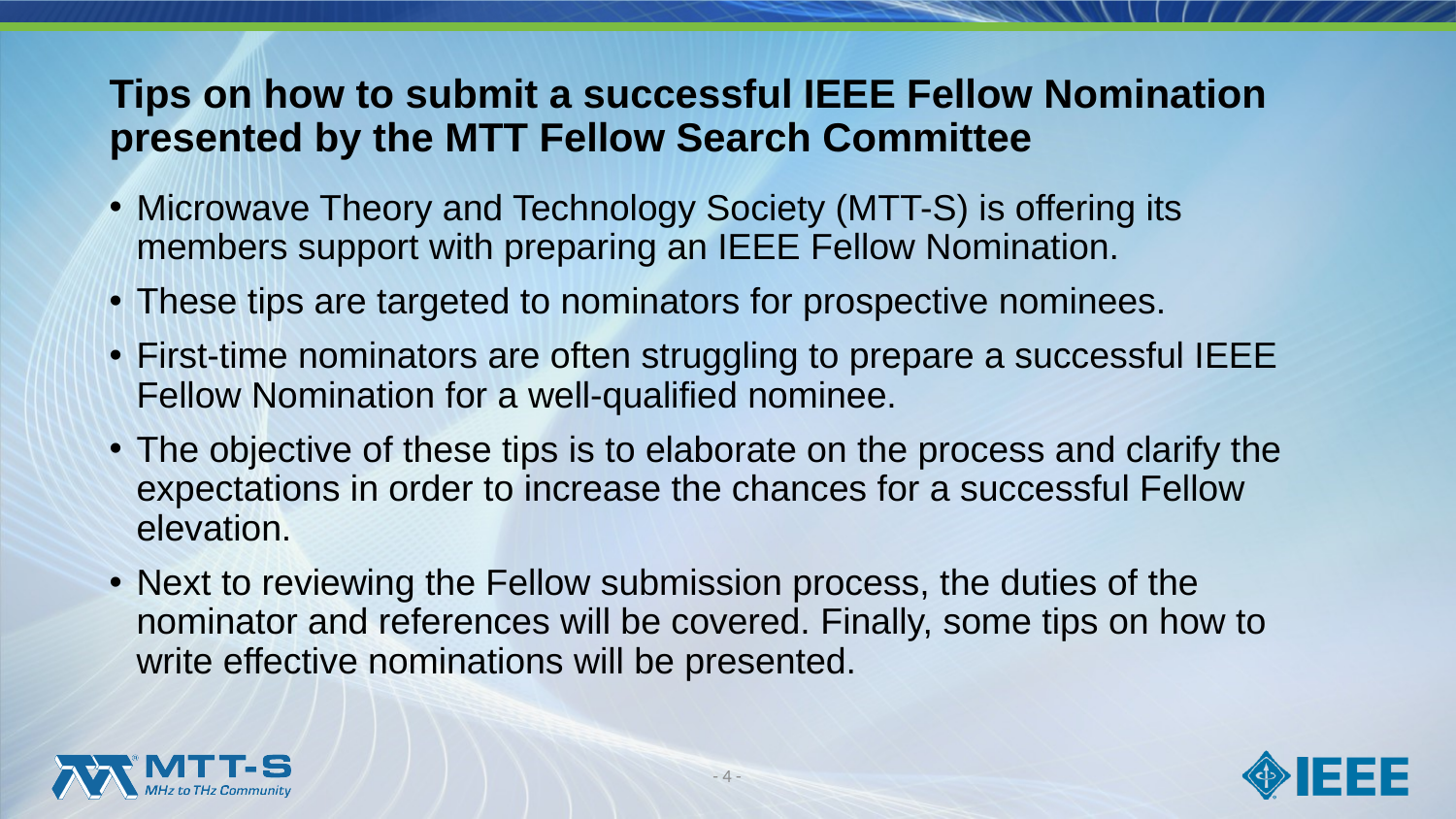

# Tips on how to submit a successful IEEE Fellow Nomination presented by the MTT Fellow Search Committee
Microwave Theory and Technology Society (MTT-S) is offering its members support with preparing an IEEE Fellow Nomination.
These tips are targeted to nominators for prospective nominees.
First-time nominators are often struggling to prepare a successful IEEE Fellow Nomination for a well-qualified nominee.
The objective of these tips is to elaborate on the process and clarify the expectations in order to increase the chances for a successful Fellow elevation.
Next to reviewing the Fellow submission process, the duties of the nominator and references will be covered. Finally, some tips on how to write effective nominations will be presented.
- 4 -